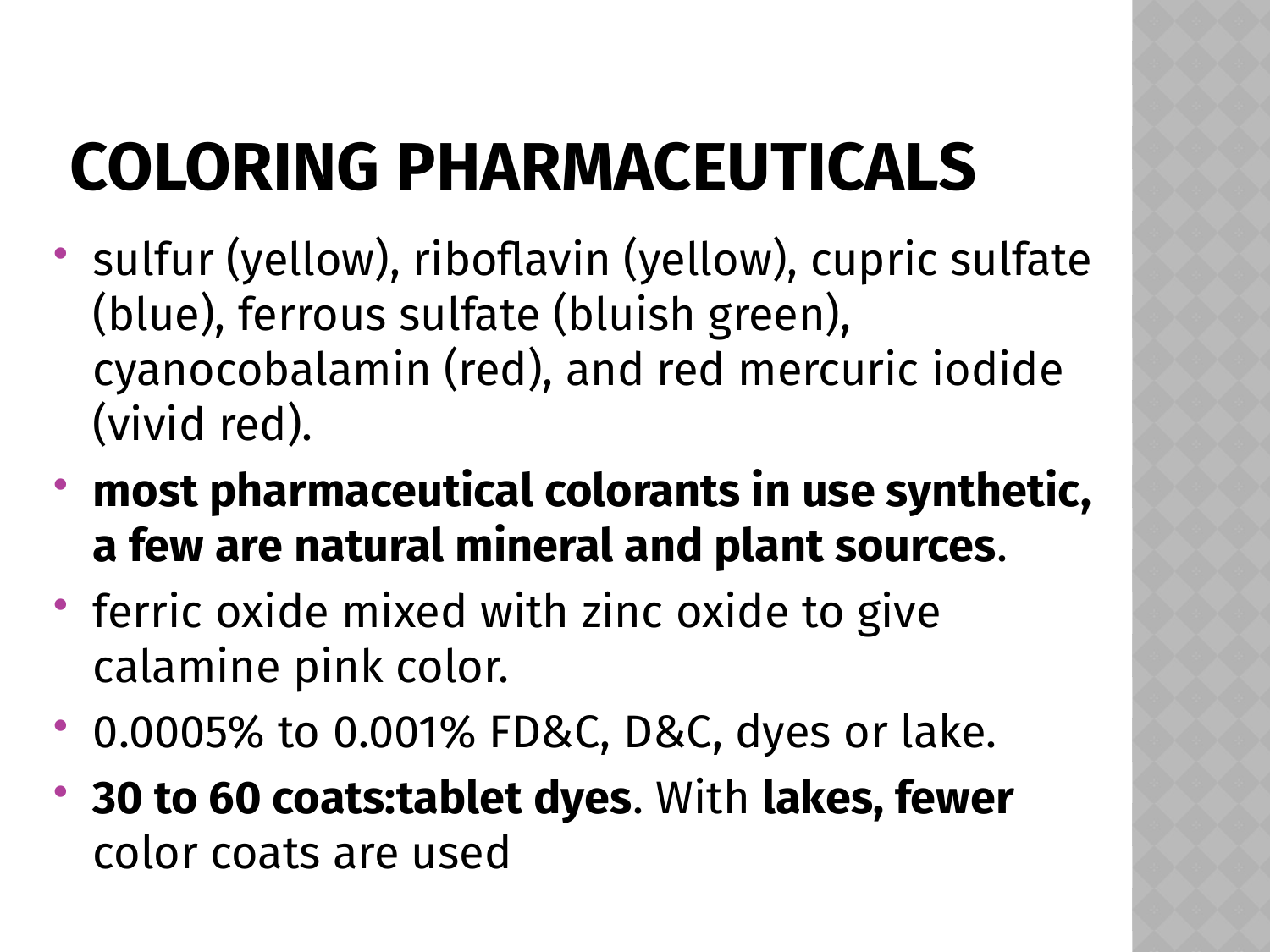

# Coloring Pharmaceuticals
sulfur (yellow), riboflavin (yellow), cupric sulfate (blue), ferrous sulfate (bluish green), cyanocobalamin (red), and red mercuric iodide (vivid red).
most pharmaceutical colorants in use synthetic, a few are natural mineral and plant sources.
ferric oxide mixed with zinc oxide to give calamine pink color.
0.0005% to 0.001% FD&C, D&C, dyes or lake.
30 to 60 coats:tablet dyes. With lakes, fewer color coats are used